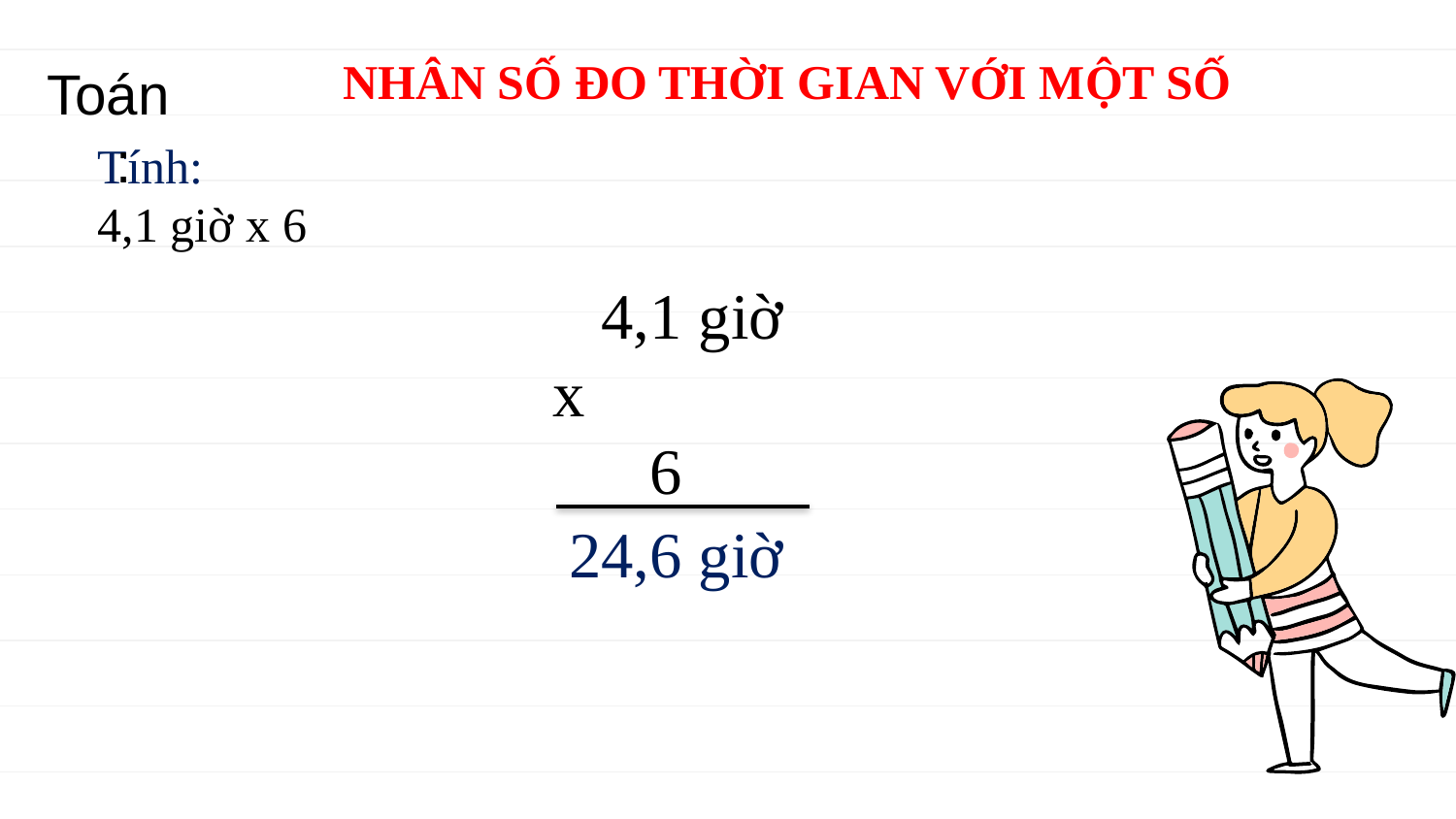

Toán:
NHÂN SỐ ĐO THỜI GIAN VỚI MỘT SỐ
Tính:
4,1 giờ x 6
   4,1 giờ
x
      6

24,6 giờ